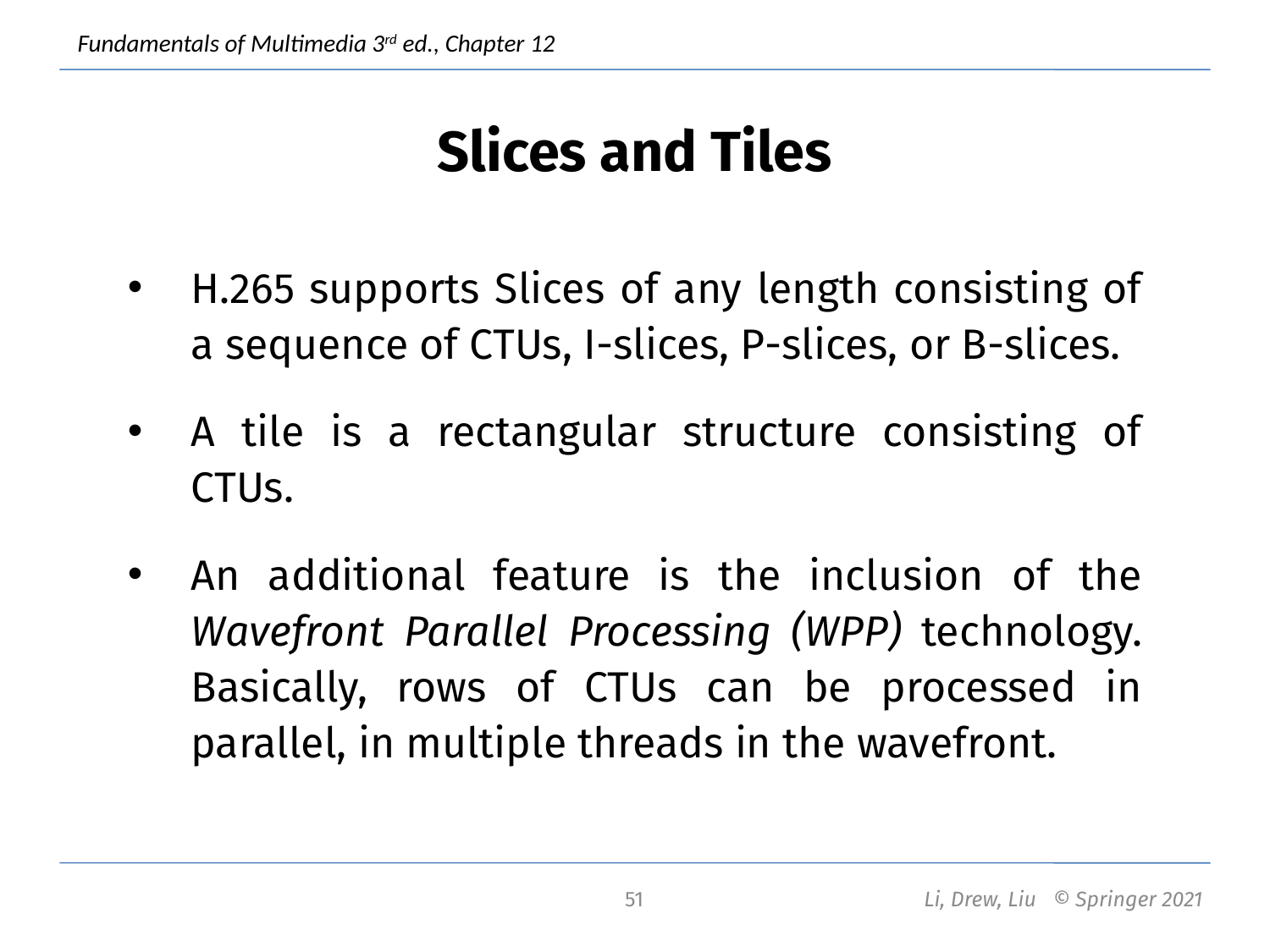

# Slices and Tiles
H.265 supports Slices of any length consisting of a sequence of CTUs, I-slices, P-slices, or B-slices.
A tile is a rectangular structure consisting of CTUs.
An additional feature is the inclusion of the Wavefront Parallel Processing (WPP) technology. Basically, rows of CTUs can be processed in parallel, in multiple threads in the wavefront.
51
Li, Drew, Liu   © Springer 2021